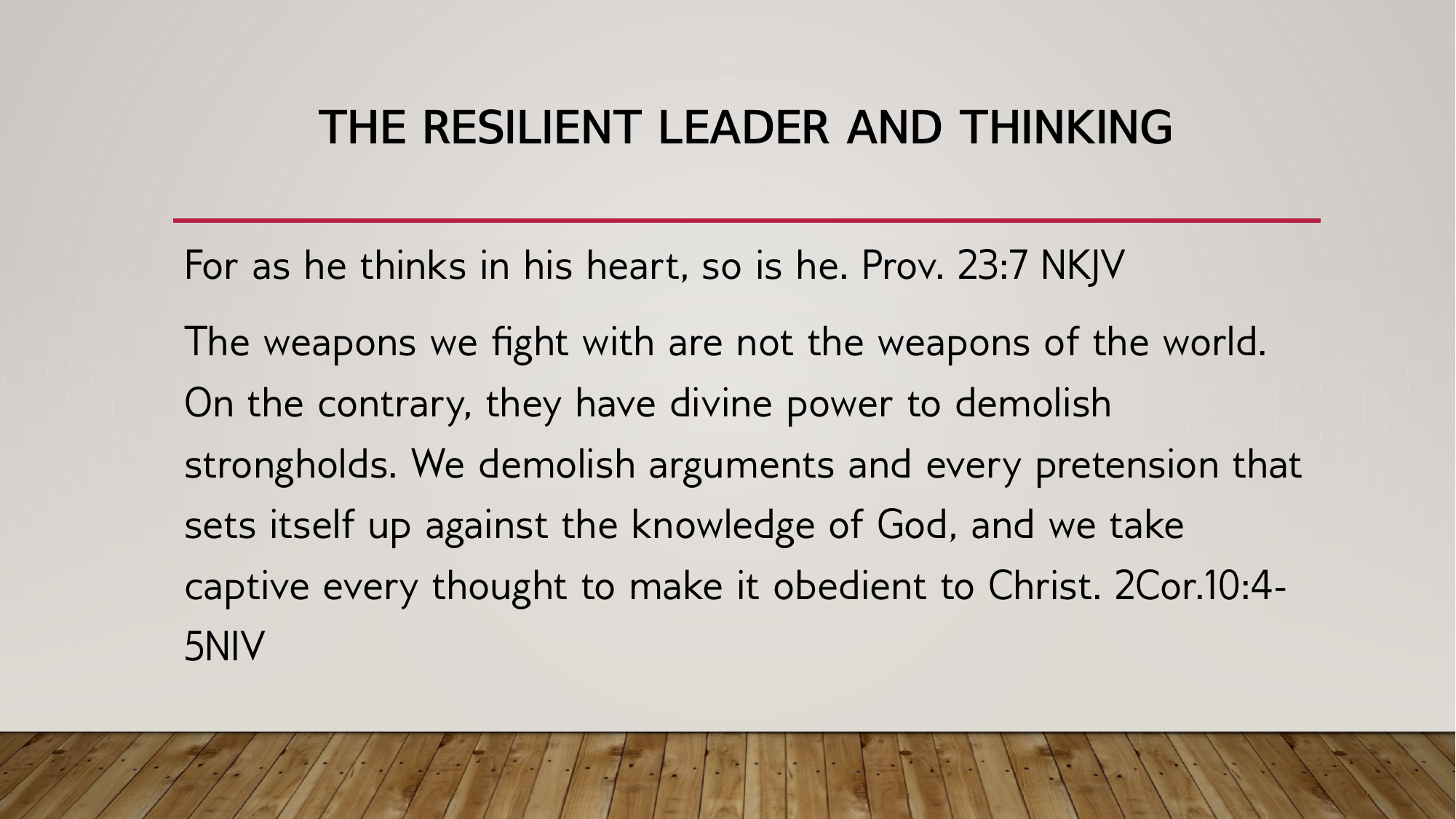

# The Resilient Leader AND THINKING
For as he thinks in his heart, so is he. Prov. 23:7 NKJV
The weapons we fight with are not the weapons of the world. On the contrary, they have divine power to demolish strongholds. We demolish arguments and every pretension that sets itself up against the knowledge of God, and we take captive every thought to make it obedient to Christ. 2Cor.10:4-5NIV